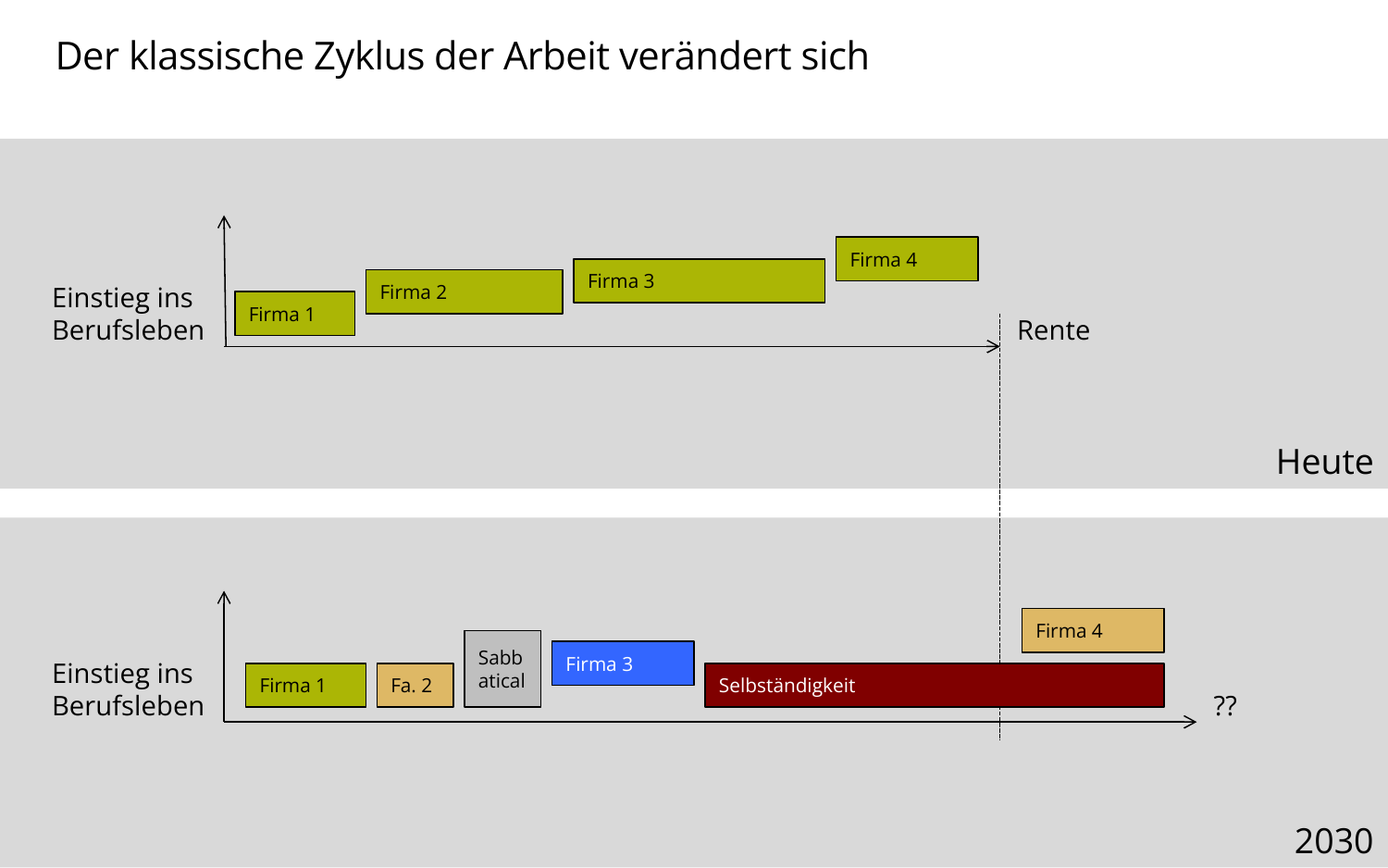

# Der klassische Zyklus der Arbeit verändert sich
Heute
Firma 4
Firma 3
Firma 2
Einstieg ins Berufsleben
Firma 1
Rente
Firma 4
Sabbatical
Firma 3
Einstieg ins Berufsleben
Firma 1
Fa. 2
Selbständigkeit
??
2030